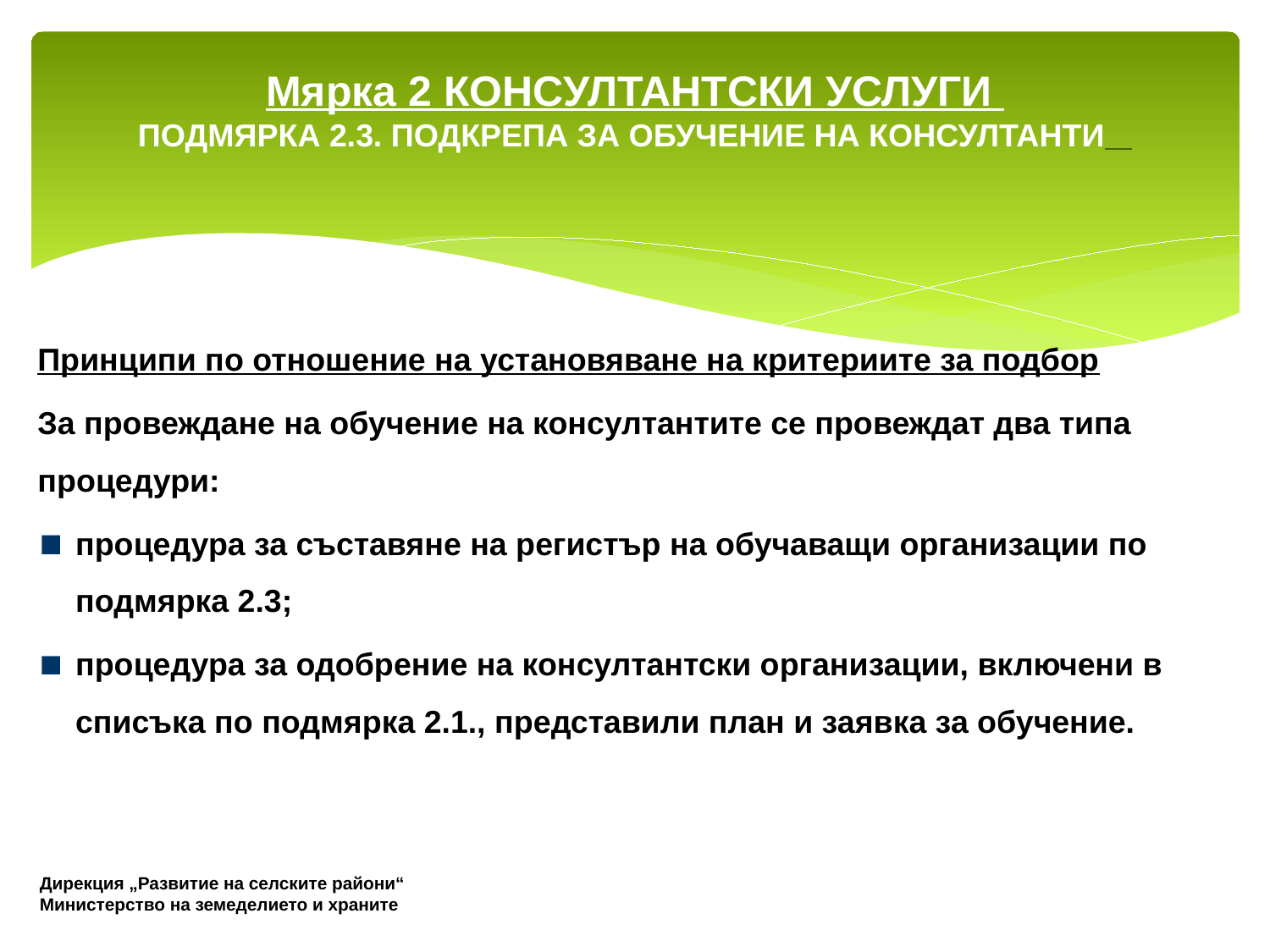

# Мярка 2 КОНСУЛТАНТСКИ УСЛУГИ ПОДМЯРКА 2.3. ПОДКРЕПА ЗА ОБУЧЕНИЕ НА КОНСУЛТАНТИ

Принципи по отношение на установяване на критериите за подбор
За провеждане на обучение на консултантите се провеждат два типа процедури:
процедура за съставяне на регистър на обучаващи организации по подмярка 2.3;
процедура за одобрение на консултантски организации, включени в списъка по подмярка 2.1., представили план и заявка за обучение.

Дирекция „Развитие на селските райони“
Министерство на земеделието и храните